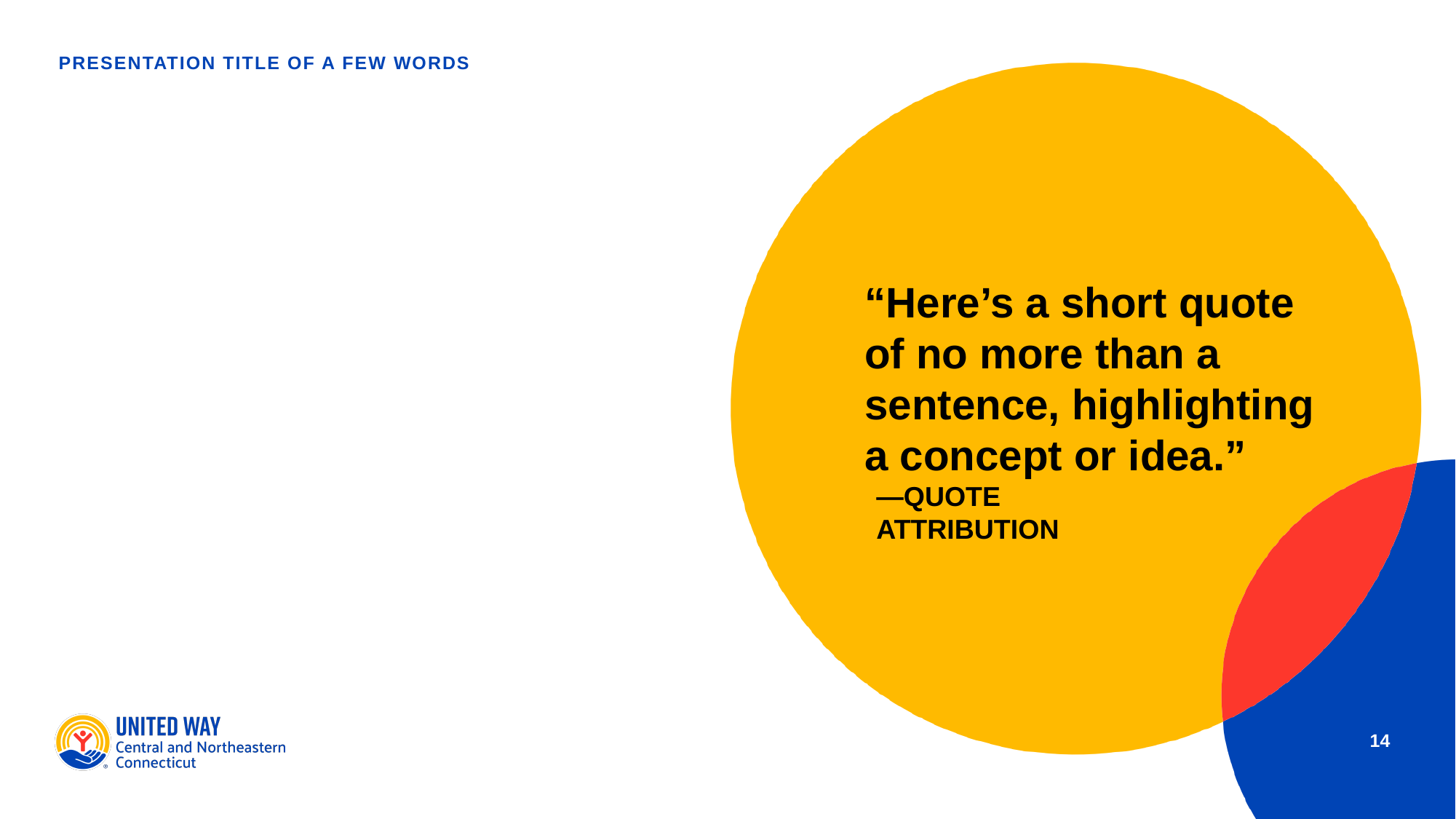

“Here’s a short quote of no more than a sentence, highlighting a concept or idea.”
—QUOTE ATTRIBUTION